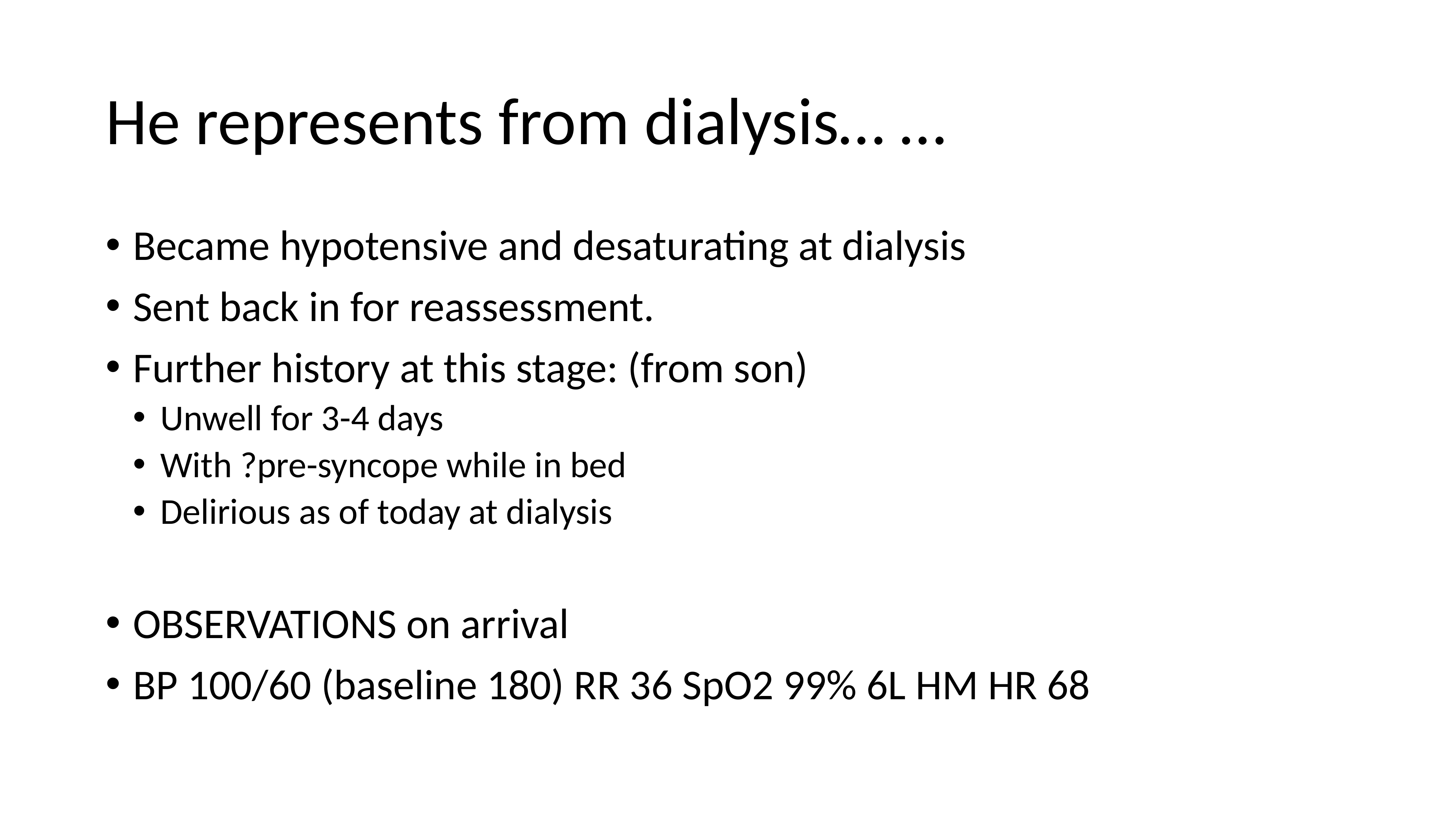

# He represents from dialysis… …
Became hypotensive and desaturating at dialysis
Sent back in for reassessment.
Further history at this stage: (from son)
Unwell for 3-4 days
With ?pre-syncope while in bed
Delirious as of today at dialysis

OBSERVATIONS on arrival
BP 100/60 (baseline 180) RR 36 SpO2 99% 6L HM HR 68